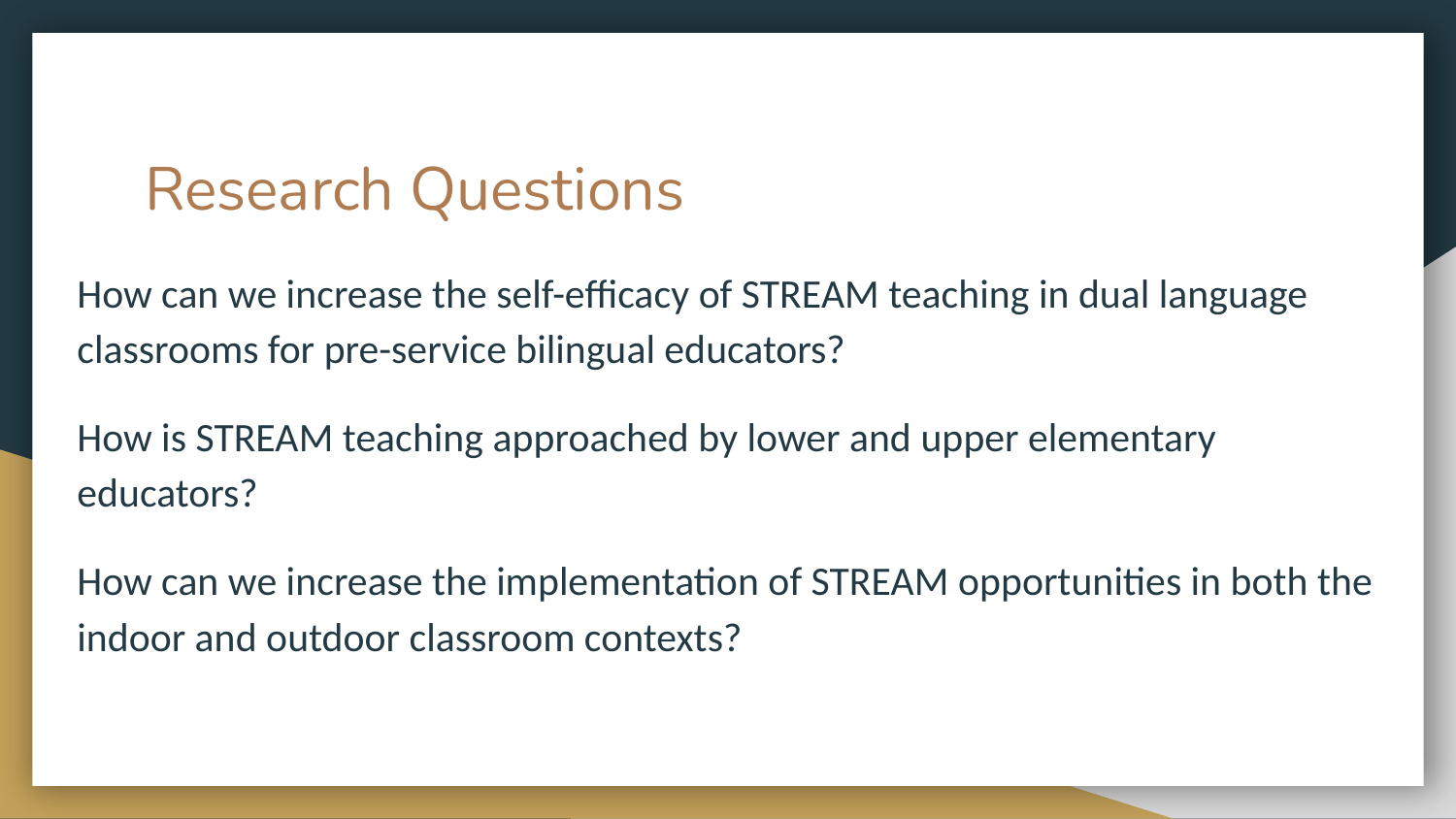

# Research Questions
How can we increase the self-efficacy of STREAM teaching in dual language classrooms for pre-service bilingual educators?
How is STREAM teaching approached by lower and upper elementary educators?
How can we increase the implementation of STREAM opportunities in both the indoor and outdoor classroom contexts?